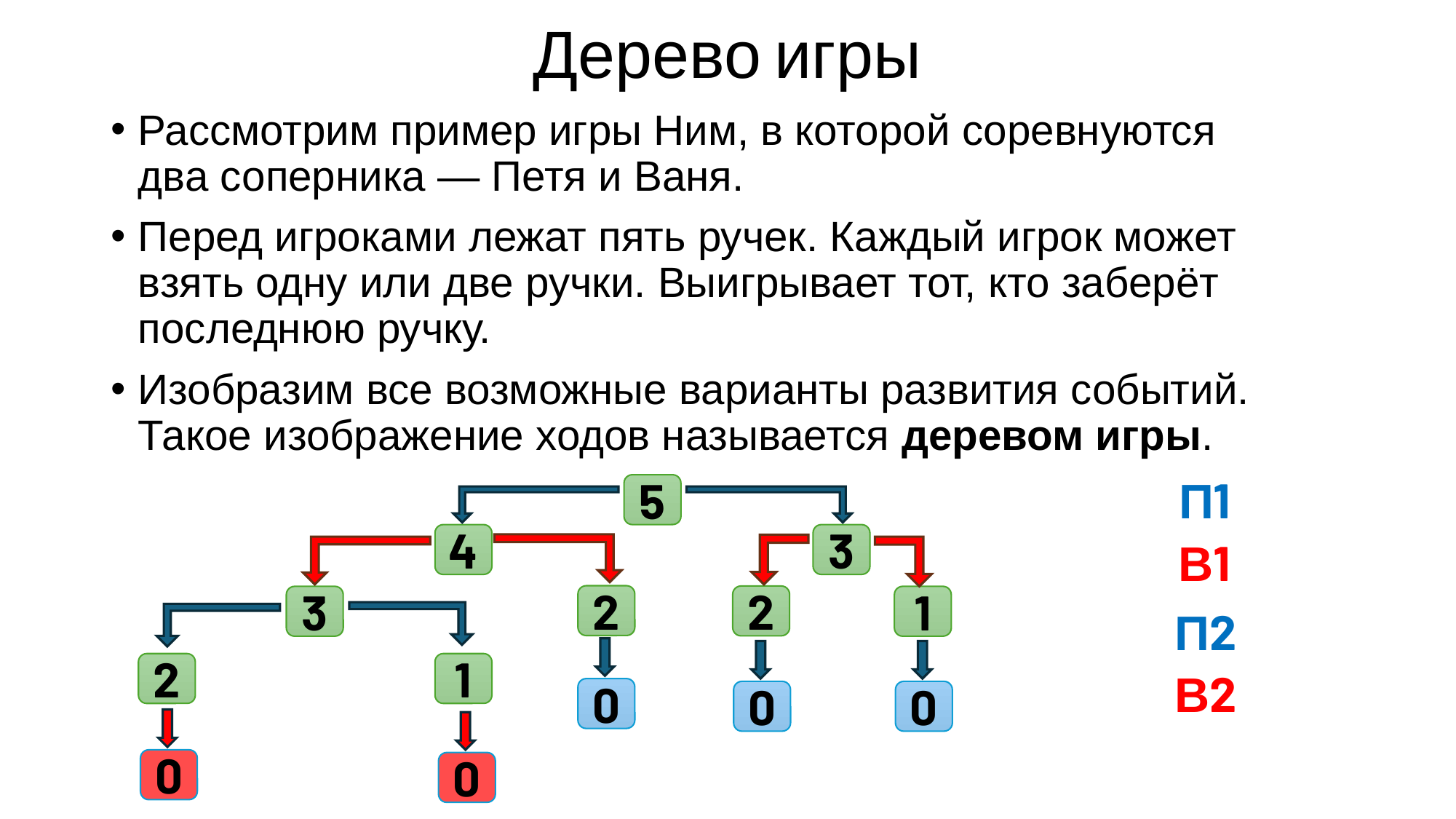

# Дерево игры
Рассмотрим пример игры Ним, в которой соревнуются два соперника — Петя и Ваня.
Перед игроками лежат пять ручек. Каждый игрок может взять одну или две ручки. Выигрывает тот, кто заберёт последнюю ручку.
Изобразим все возможные варианты развития событий. Такое изображение ходов называется деревом игры.

П1
5

4
3
В1

2
2
1
3
П2

1
2
В2
0
0
0

0
0